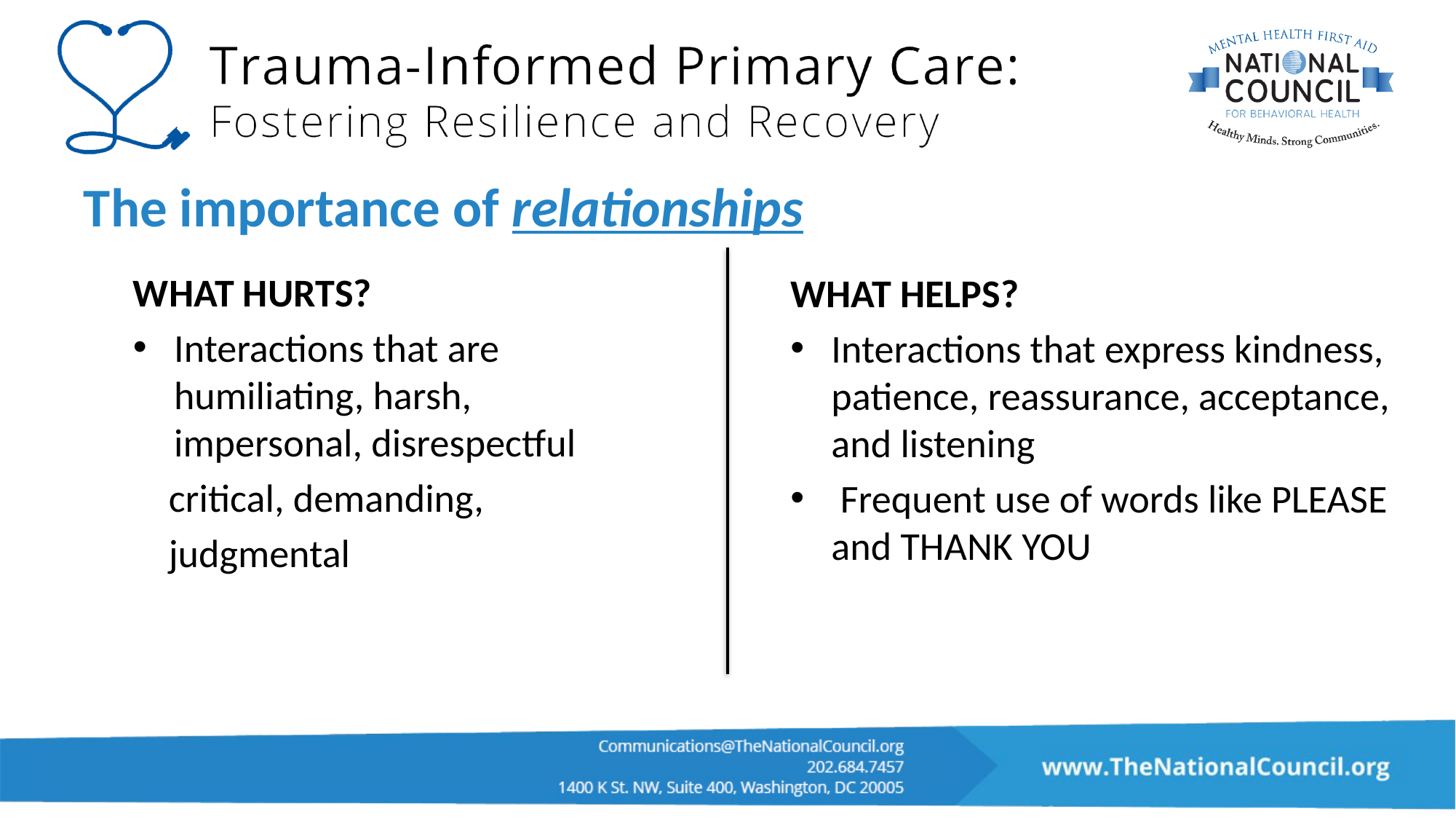

# The importance of relationships
WHAT HURTS?
Interactions that are humiliating, harsh, impersonal, disrespectful
    critical, demanding,
    judgmental
WHAT HELPS?
Interactions that express kindness, patience, reassurance, acceptance, and listening
 Frequent use of words like PLEASE and THANK YOU